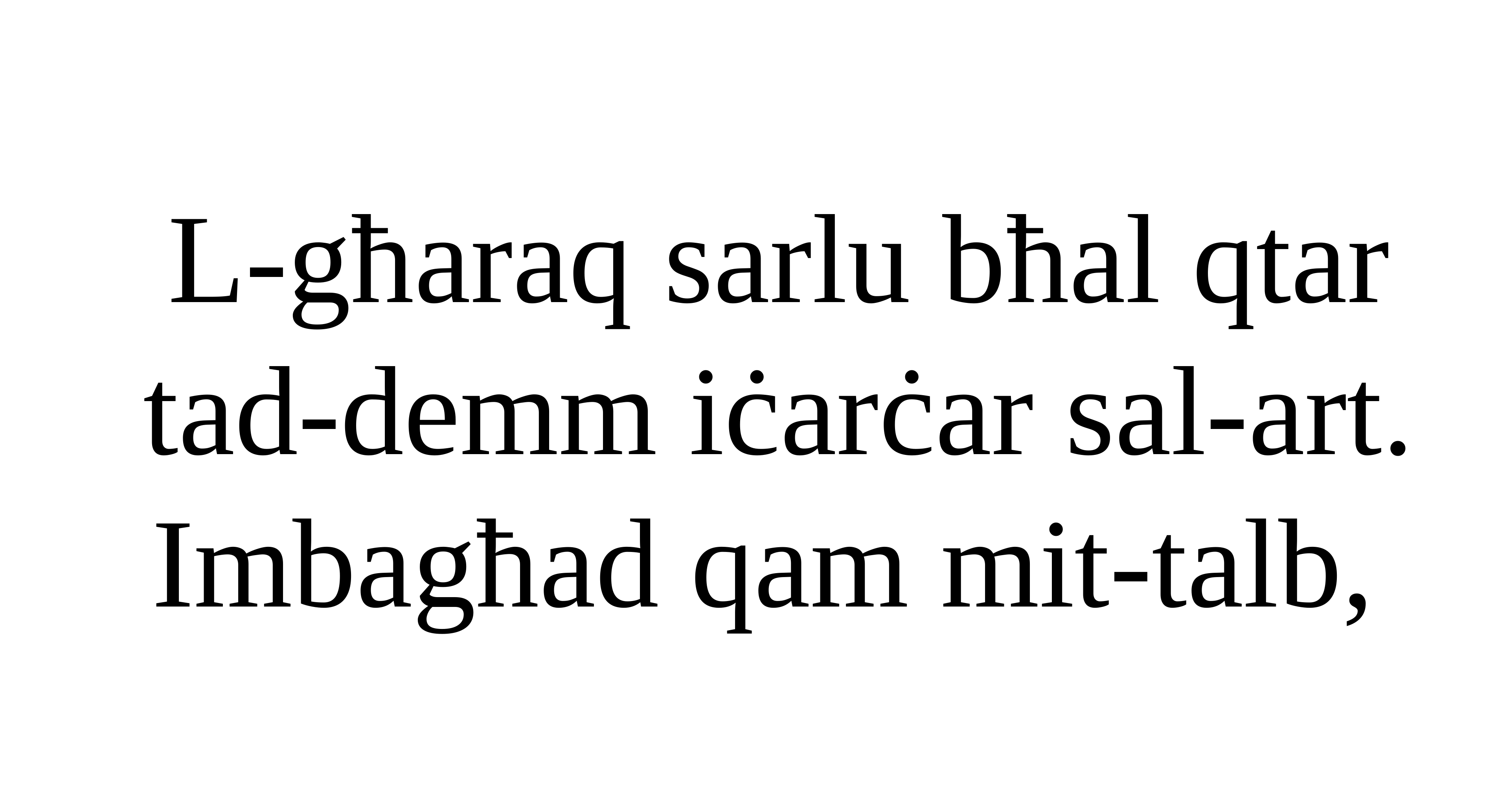

L-għaraq sarlu bħal qtar tad-demm iċarċar sal-art. Imbagħad qam mit-talb,